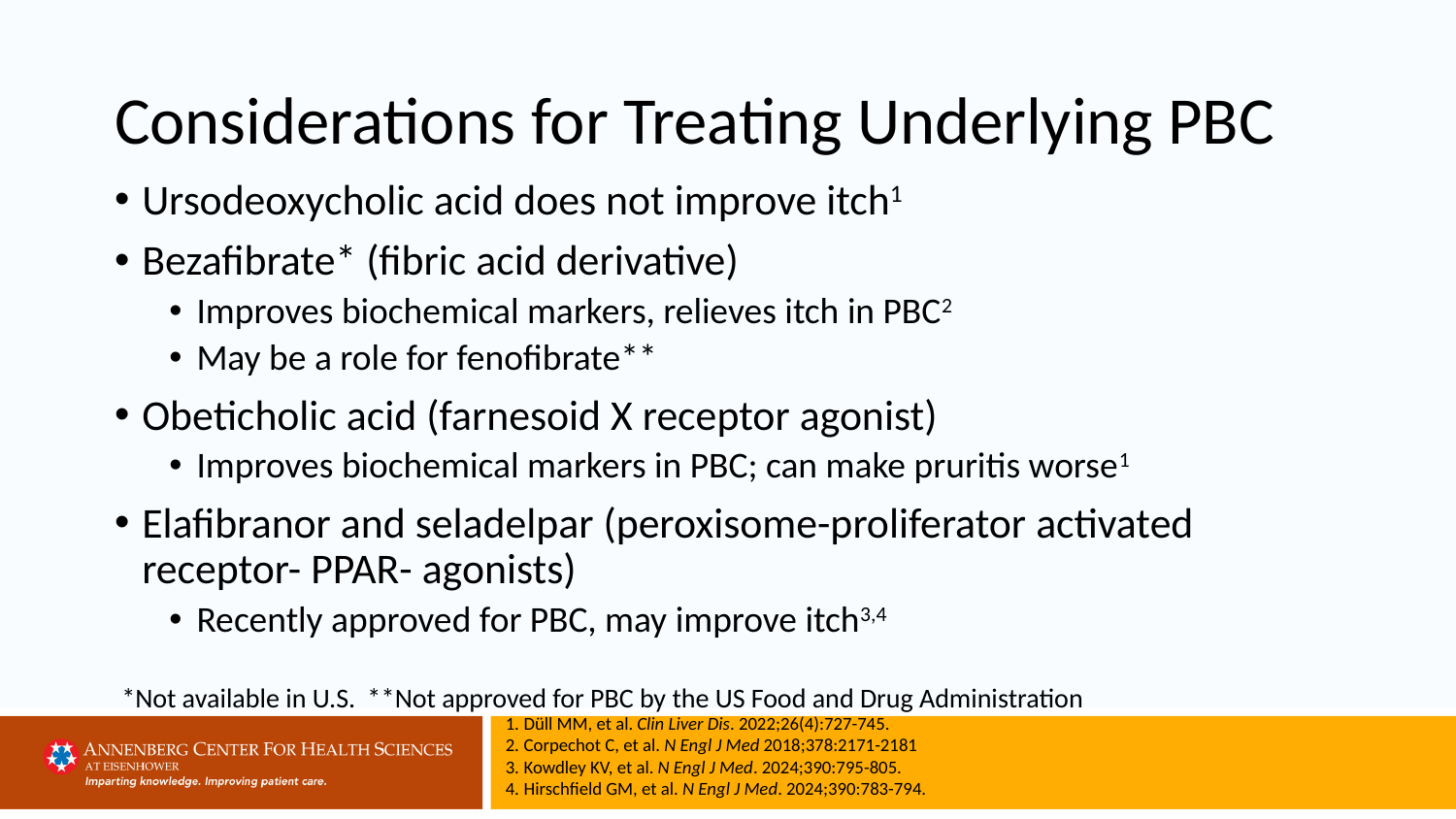

# Considerations for Treating Underlying PBC
Ursodeoxycholic acid does not improve itch1
Bezafibrate* (fibric acid derivative)
Improves biochemical markers, relieves itch in PBC2
May be a role for fenofibrate**
Obeticholic acid (farnesoid X receptor agonist)
Improves biochemical markers in PBC; can make pruritis worse1
Elafibranor and seladelpar (peroxisome-proliferator activated receptor- PPAR- agonists)
Recently approved for PBC, may improve itch3,4

*Not available in U.S.  **Not approved for PBC by the US Food and Drug Administration
Düll MM, et al. Clin Liver Dis. 2022;26(4):727-745.
Corpechot C, et al. N Engl J Med 2018;378:2171-2181
Kowdley KV, et al. N Engl J Med. 2024;390:795-805.
Hirschfield GM, et al. N Engl J Med. 2024;390:783-794.